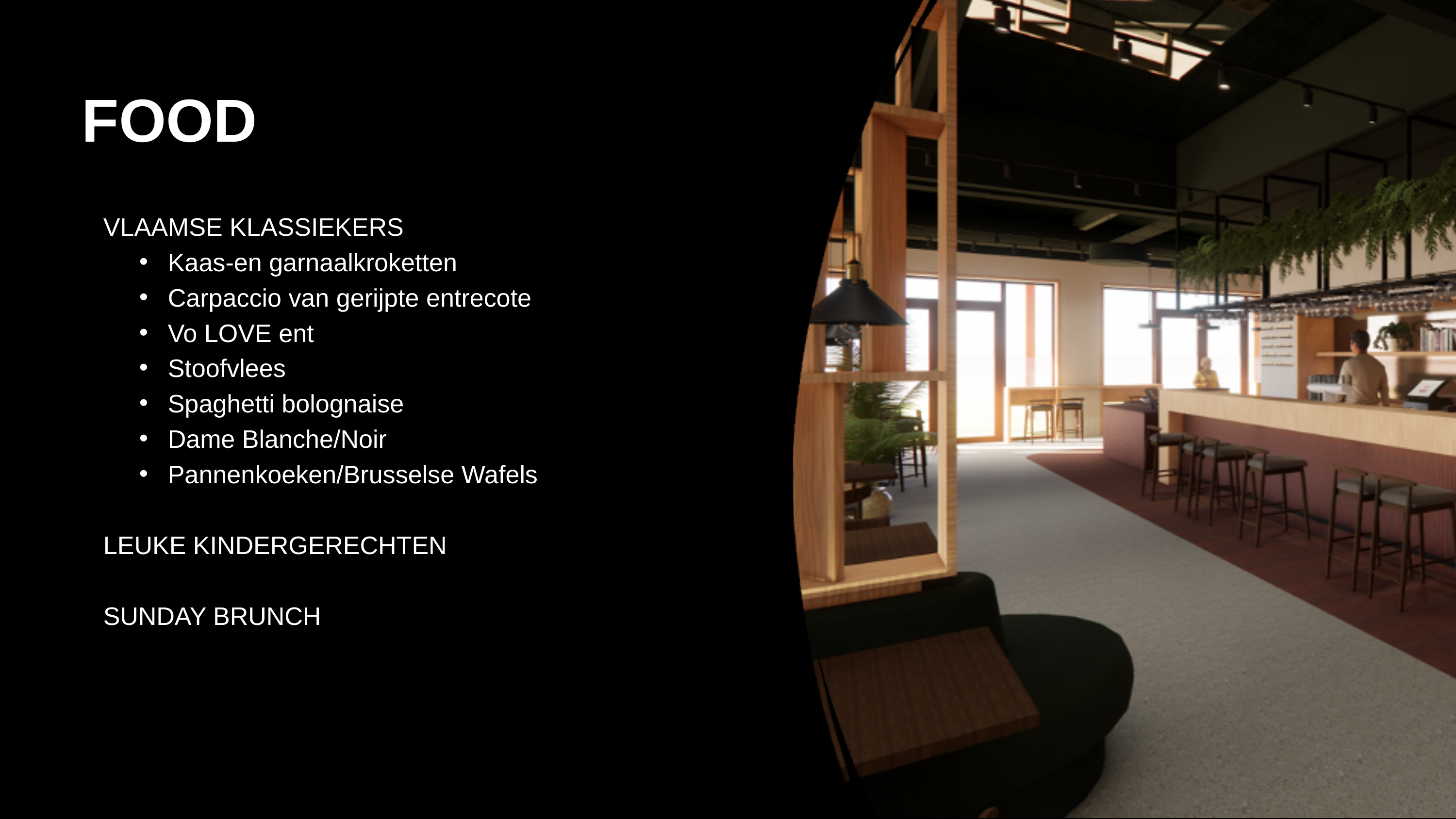

FOOD
VLAAMSE KLASSIEKERS
Kaas-en garnaalkroketten
Carpaccio van gerijpte entrecote
Vo LOVE ent
Stoofvlees
Spaghetti bolognaise
Dame Blanche/Noir
Pannenkoeken/Brusselse Wafels

LEUKE KINDERGERECHTEN

SUNDAY BRUNCH